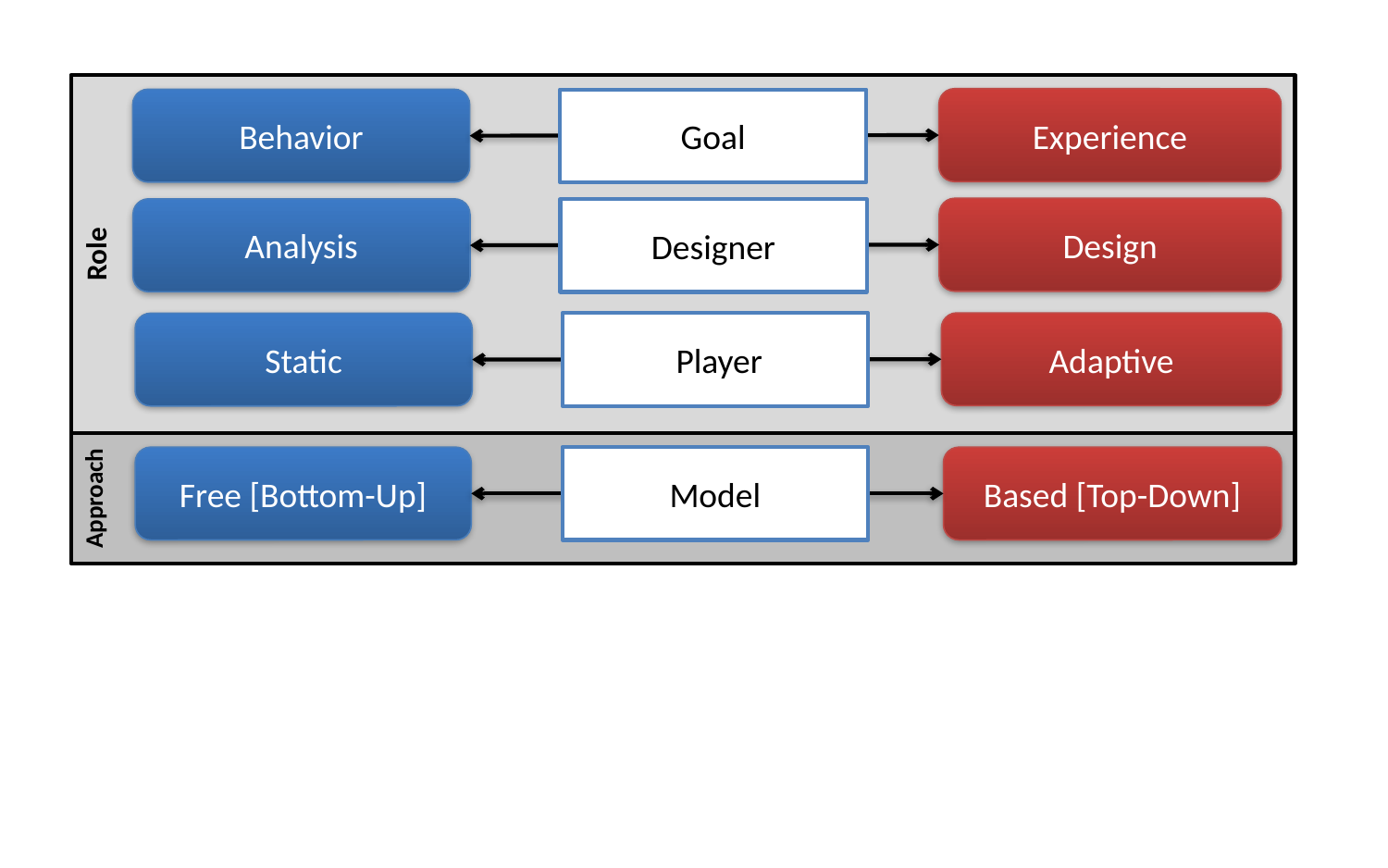

Role
Experience
Behavior
Goal
Design
Analysis
Designer
Adaptive
Static
 Player
Approach
Free [Bottom-Up]
Model
Based [Top-Down]